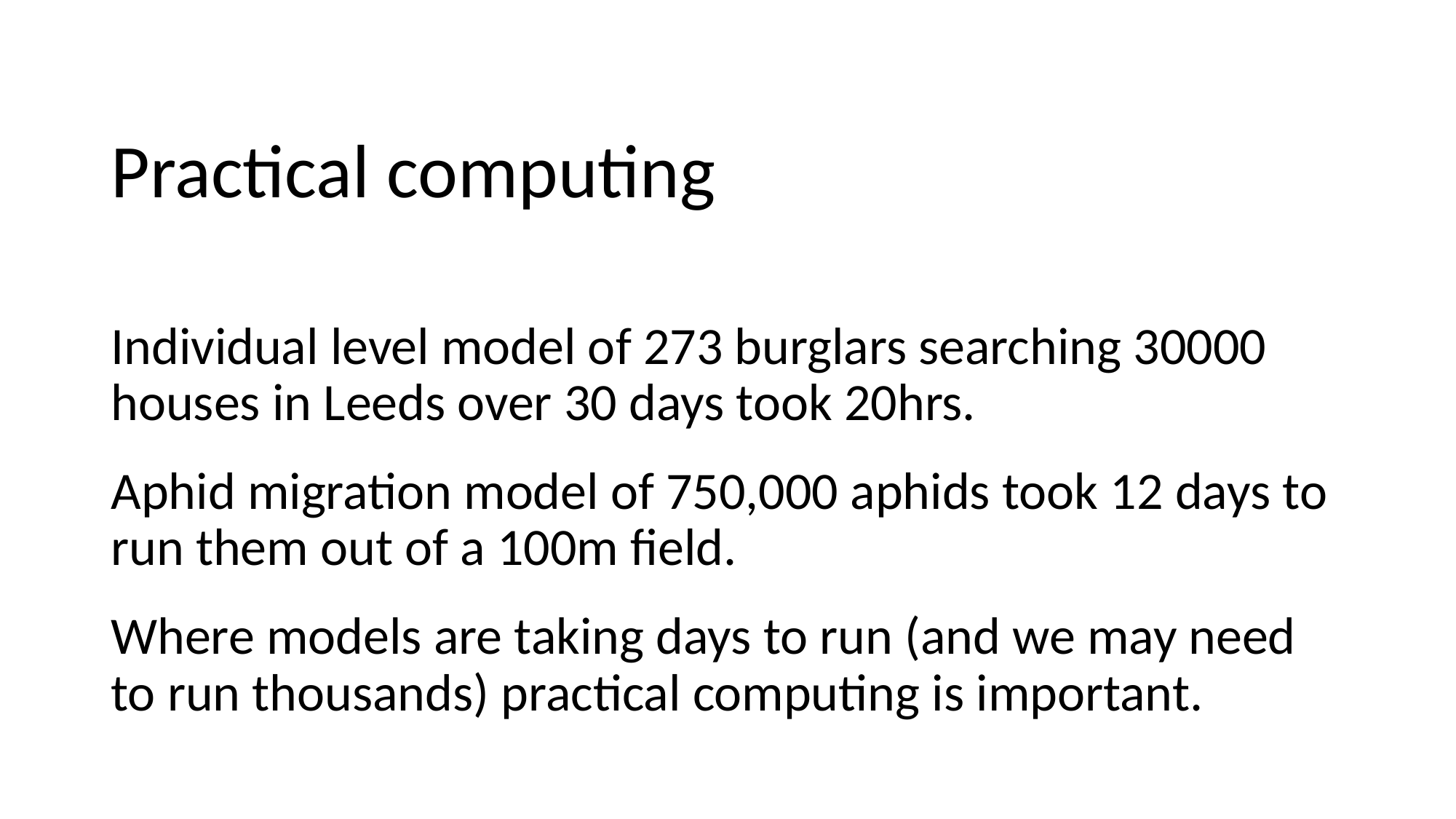

Practical computing

Individual level model of 273 burglars searching 30000 houses in Leeds over 30 days took 20hrs.
Aphid migration model of 750,000 aphids took 12 days to run them out of a 100m field.
Where models are taking days to run (and we may need to run thousands) practical computing is important.